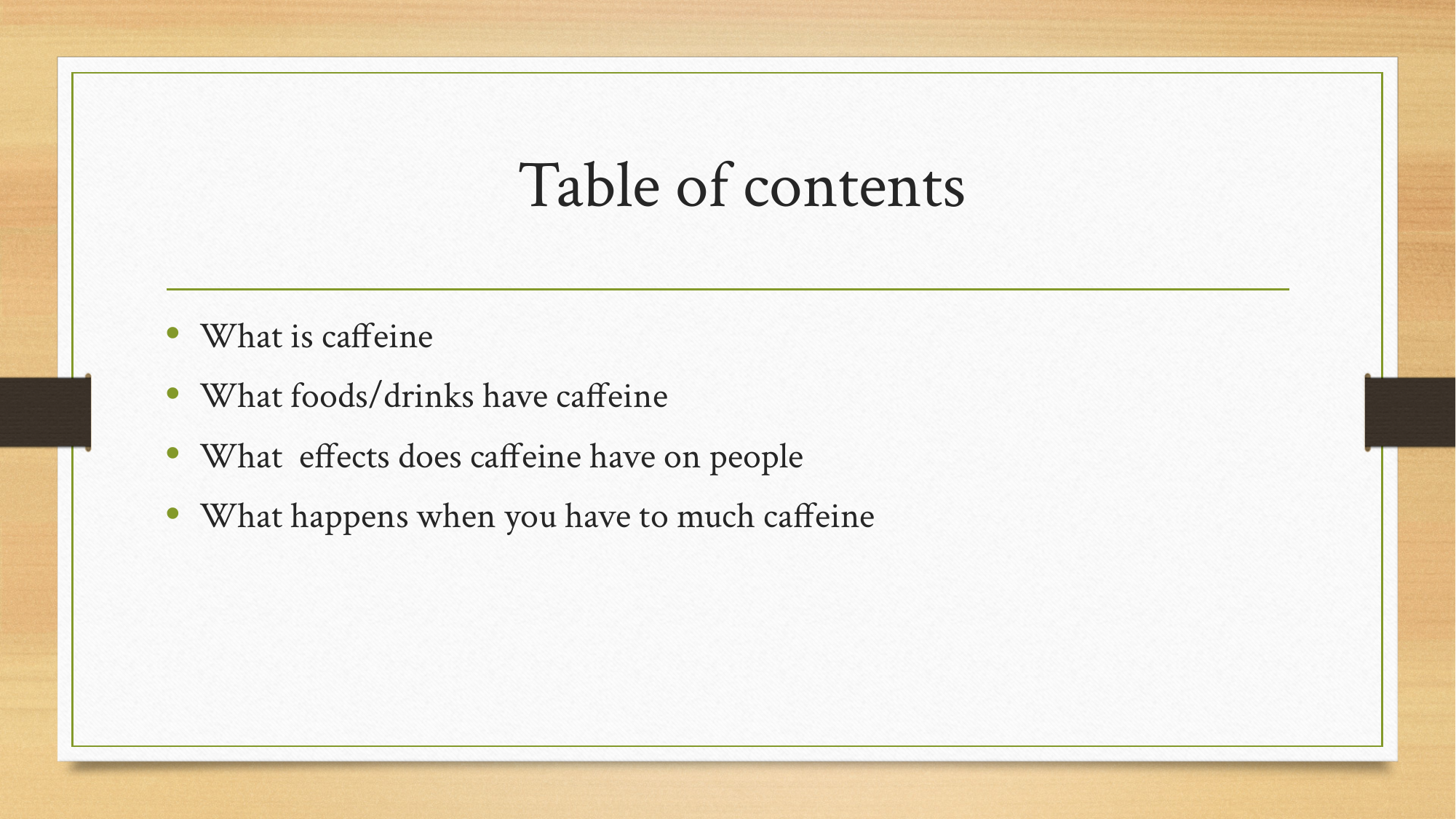

# Table of contents
What is caffeine
What foods/drinks have caffeine
What  effects does caffeine have on people
What happens when you have to much caffeine